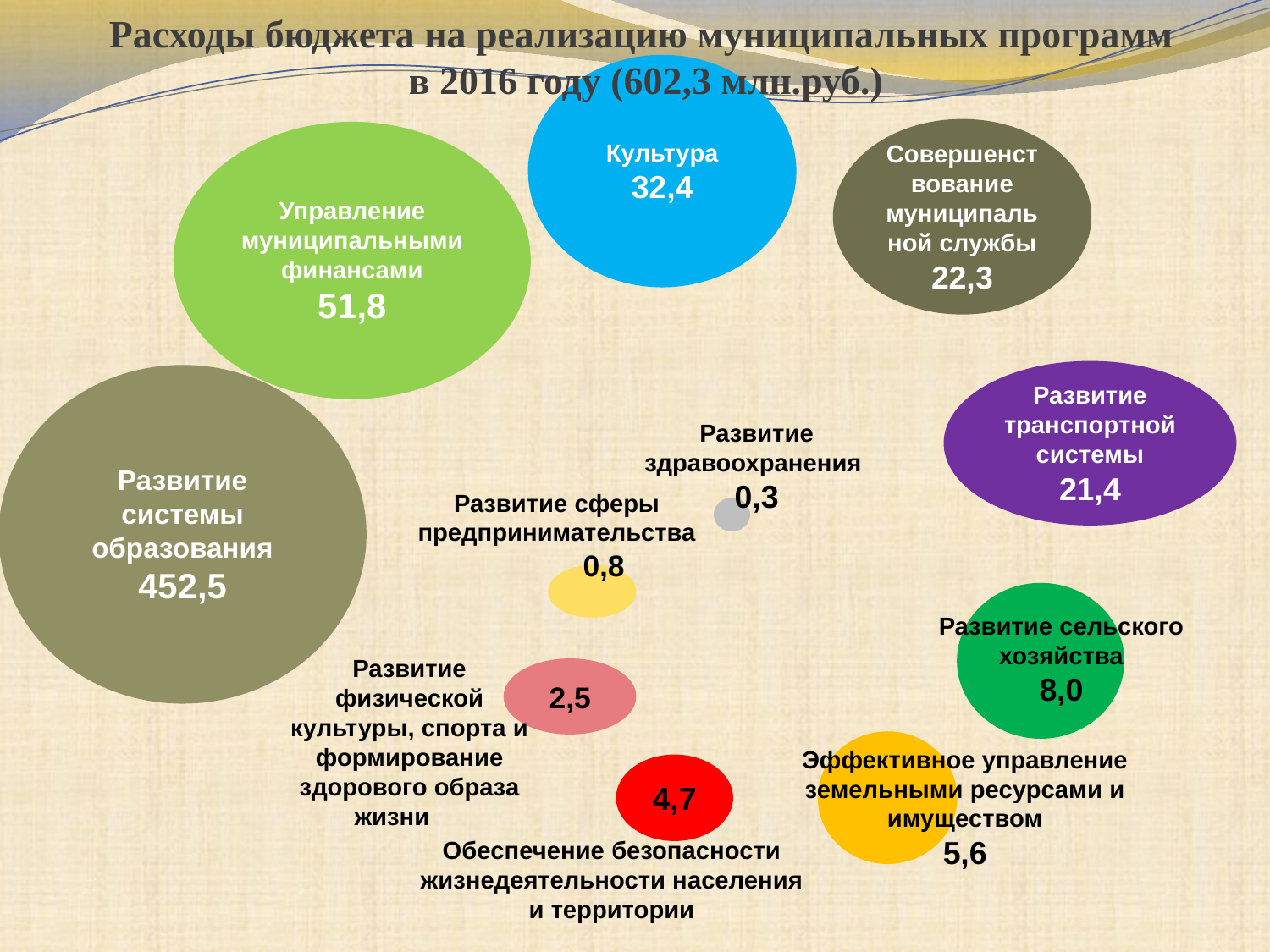

Расходы бюджета на реализацию муниципальных программ
в 2016 году (602,3 млн.руб.)
Культура
32,4
Совершенствование муниципальной службы
22,3
Управление
муниципальными
финансами
51,8
Развитие транспортной системы
21,4
Развитие системы образования
452,5
Развитие здравоохранения
0,3
Развитие сферы предпринимательства
            0,8

Развитие сельского хозяйства
8,0
Развитие физической культуры, спорта и формирование здорового образа жизни

2,5

Эффективное управление земельными ресурсами и имуществом
5,6
4,7
Обеспечение безопасности жизнедеятельности населения и территории